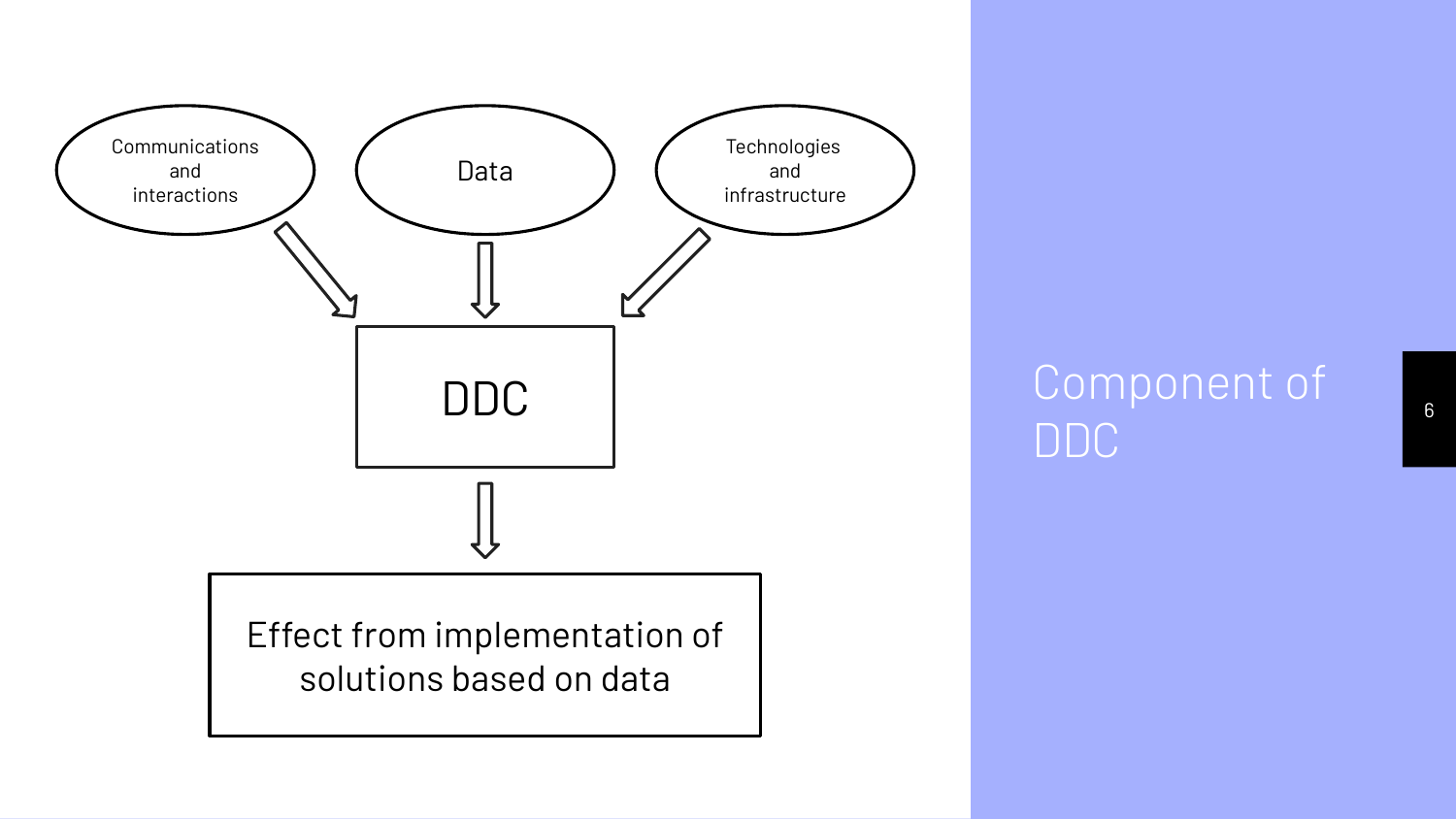

Component of DDC
Communications
and
interactions
Data
Technologies
and
infrastructure

DDC
6

Effect from implementation of solutions based on data